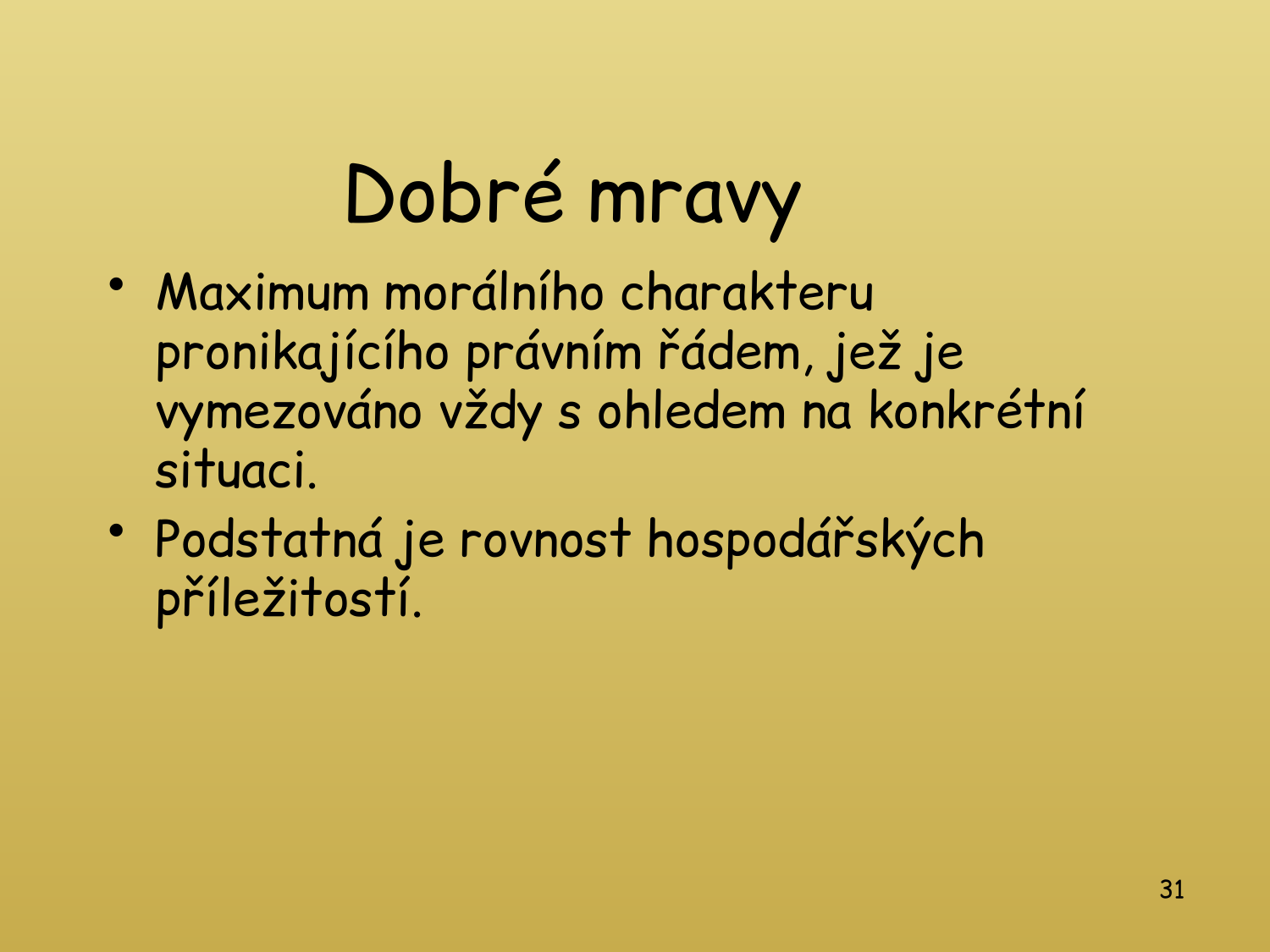

# Dobré mravy
Maximum morálního charakteru pronikajícího právním řádem, jež je vymezováno vždy s ohledem na konkrétní situaci.
Podstatná je rovnost hospodářských příležitostí.
31